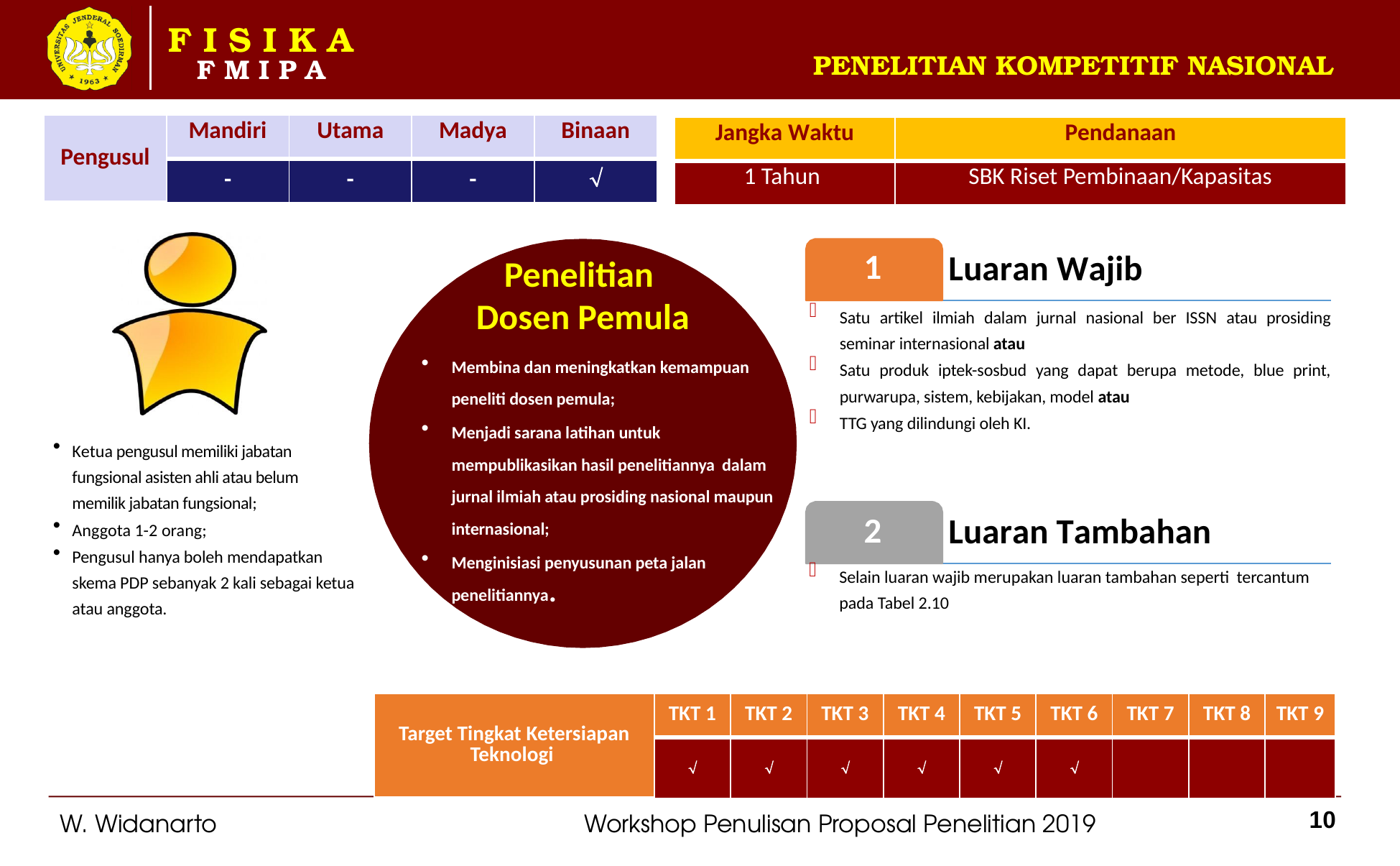

# PENELITIAN KOMPETITIF NASIONAL
| Pengusul | Mandiri | Utama | Madya | Binaan |
| --- | --- | --- | --- | --- |
|  | - | - | - | √ |
| Jangka Waktu | Pendanaan |
| --- | --- |
| 1 Tahun | SBK Riset Pembinaan/Kapasitas |

1
Luaran Wajib
Penelitian
Dosen Pemula

Satu artikel ilmiah dalam jurnal nasional ber ISSN atau prosiding seminar internasional atau
Satu produk iptek-sosbud yang dapat berupa metode, blue print, purwarupa, sistem, kebijakan, model atau
TTG yang dilindungi oleh KI.
Membina dan meningkatkan kemampuan peneliti dosen pemula;
Menjadi sarana latihan untuk mempublikasikan hasil penelitiannya dalam jurnal ilmiah atau prosiding nasional maupun internasional;
Menginisiasi penyusunan peta jalan penelitiannya.
Ketua pengusul memiliki jabatan fungsional asisten ahli atau belum memilik jabatan fungsional;
Anggota 1-2 orang;
Pengusul hanya boleh mendapatkan skema PDP sebanyak 2 kali sebagai ketua atau anggota.

2
Luaran Tambahan

Selain luaran wajib merupakan luaran tambahan seperti tercantum pada Tabel 2.10

| Target Tingkat Ketersiapan Teknologi | TKT 1 | TKT 2 | TKT 3 | TKT 4 | TKT 5 | TKT 6 | TKT 7 | TKT 8 | TKT 9 |
| --- | --- | --- | --- | --- | --- | --- | --- | --- | --- |
|  | √ | √ | √ | √ | √ | √ |  |  |  |

10